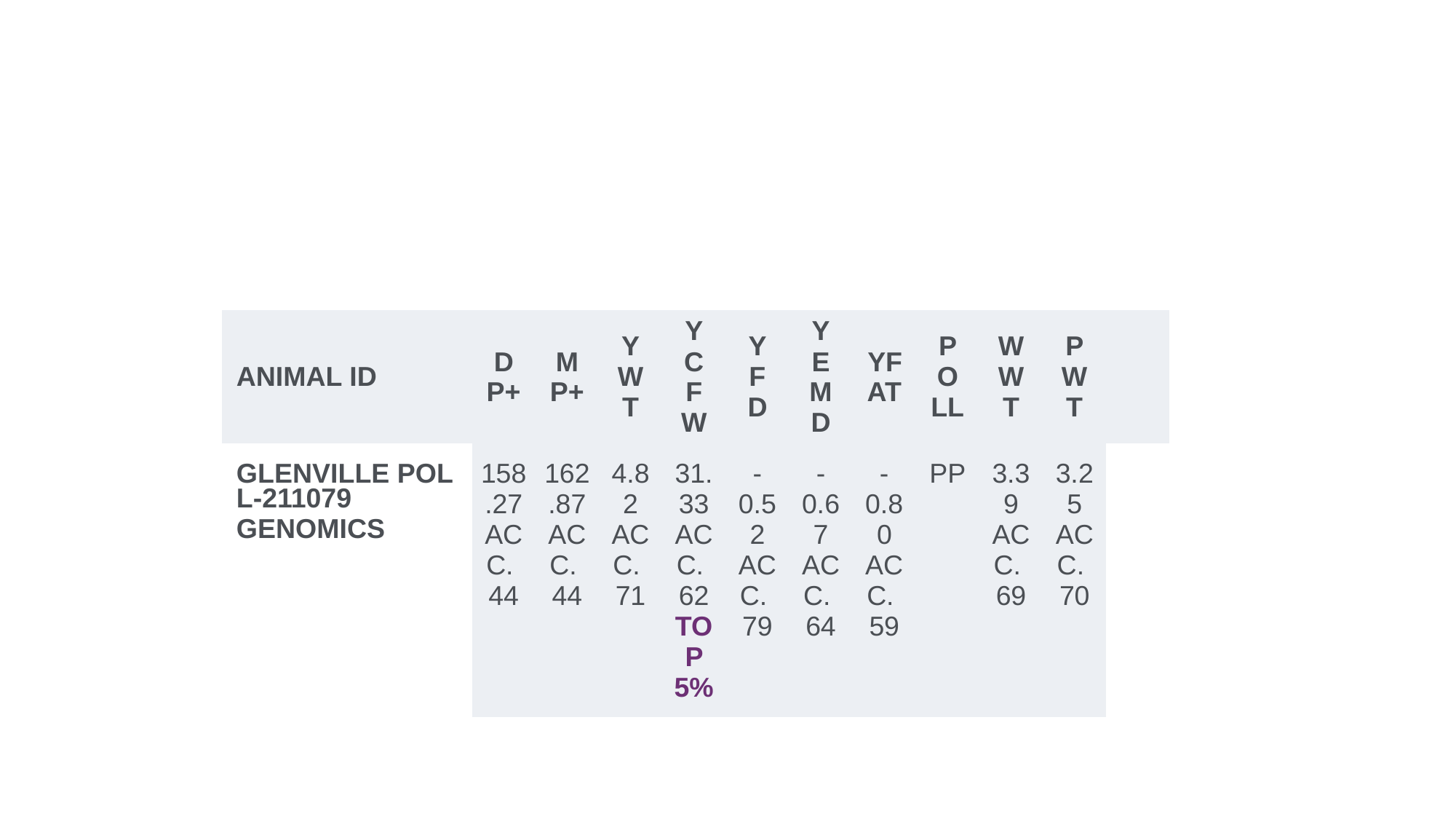

#
| ANIMAL ID | DP+ | MP+ | YWT | YCFW | YFD | YEMD | YFAT | POLL | WWT | PWT |  |
| --- | --- | --- | --- | --- | --- | --- | --- | --- | --- | --- | --- |
| GLENVILLE POLL-211079GENOMICS | 158.27 ACC. 44 | 162.87 ACC. 44 | 4.82 ACC. 71 | 31.33 ACC. 62 TOP 5% | -0.52 ACC. 79 | -0.67 ACC. 64 | -0.80 ACC. 59 | PP | 3.39 ACC. 69 | 3.25 ACC. 70 |  |